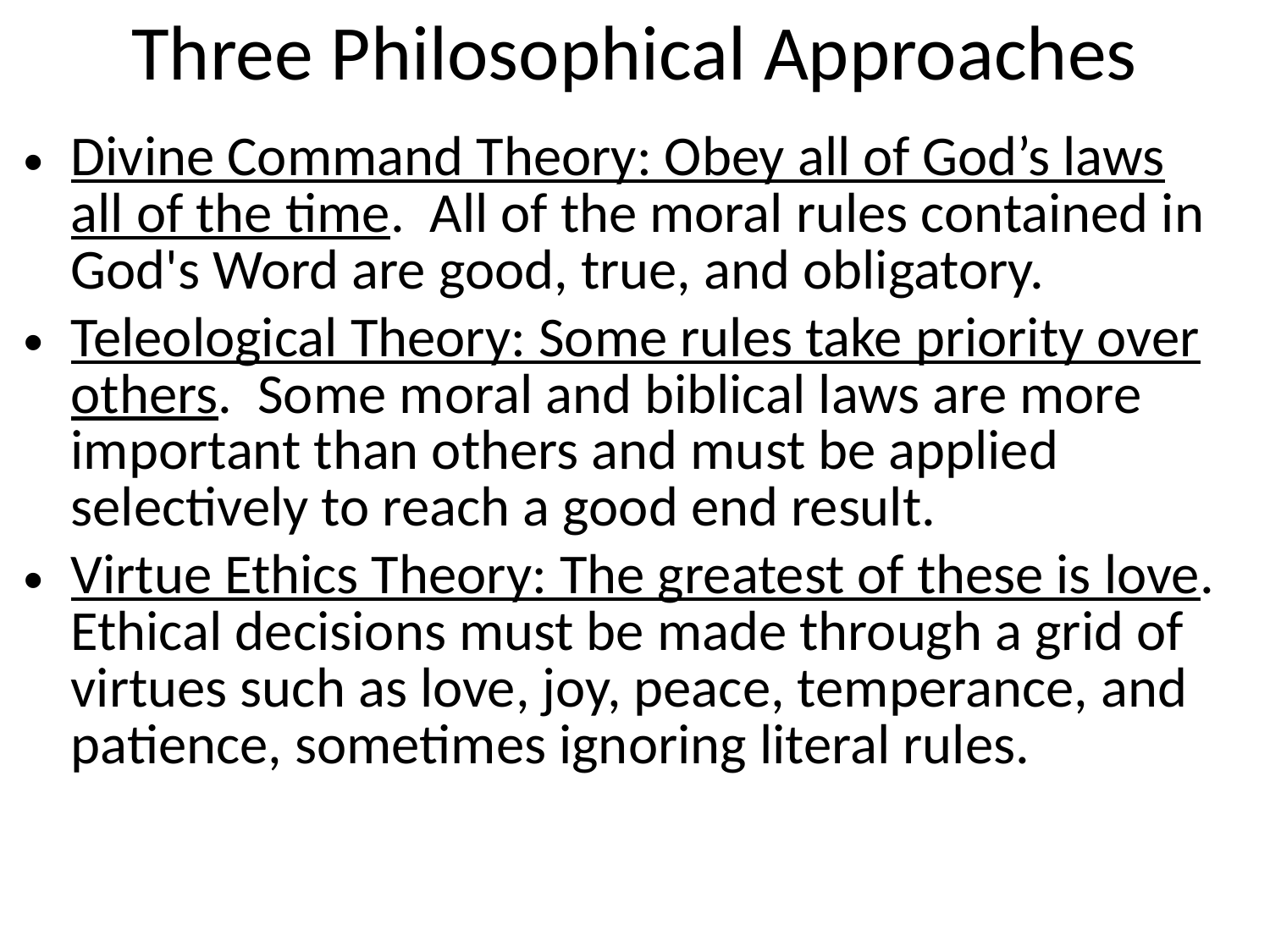

# Three Philosophical Approaches
Divine Command Theory: Obey all of God’s laws all of the time.  All of the moral rules contained in God's Word are good, true, and obligatory.
Teleological Theory: Some rules take priority over others.  Some moral and biblical laws are more important than others and must be applied selectively to reach a good end result.
Virtue Ethics Theory: The greatest of these is love. Ethical decisions must be made through a grid of virtues such as love, joy, peace, temperance, and patience, sometimes ignoring literal rules.